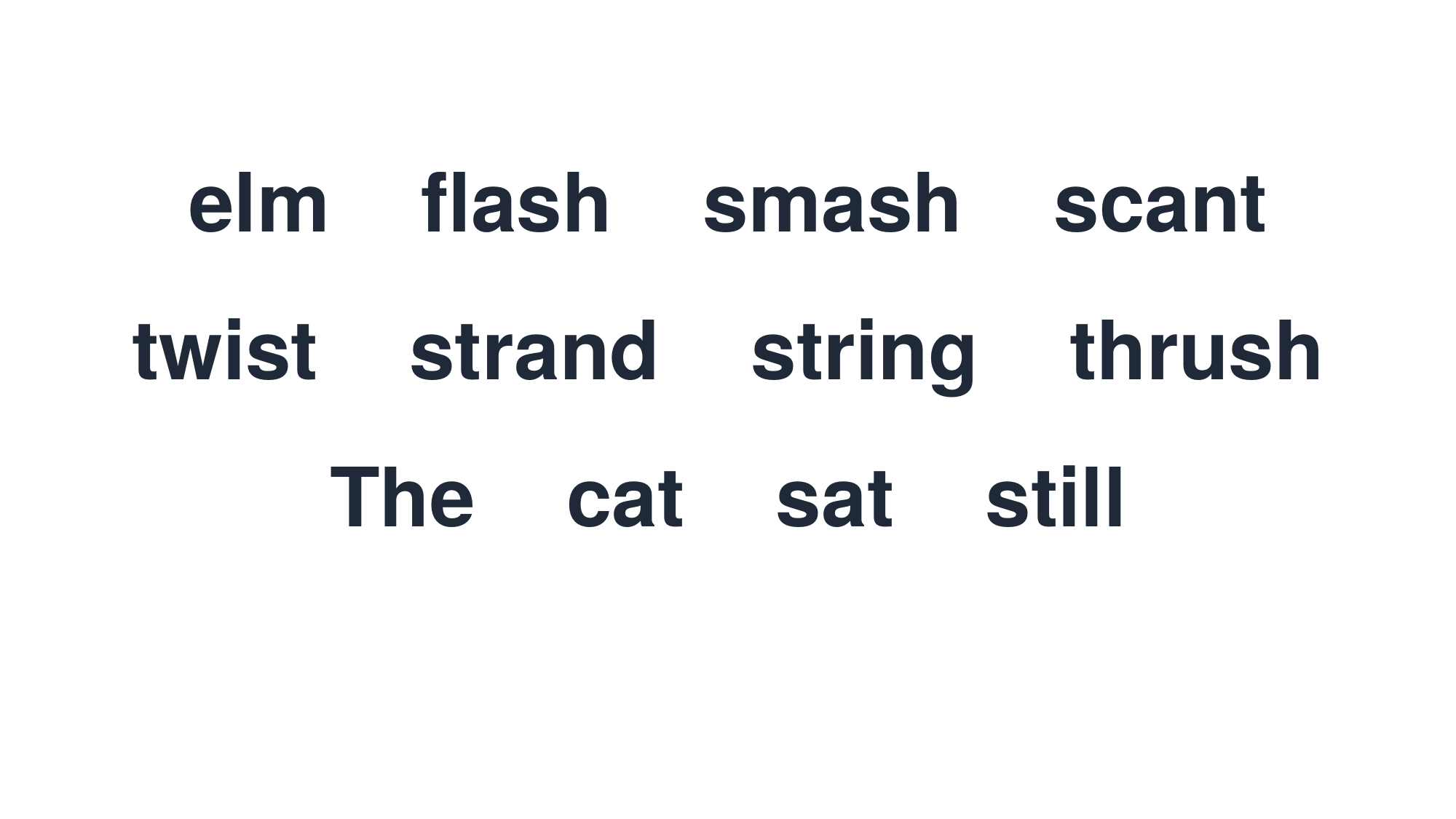

elm    flash    smash    scant
twist    strand    string    thrush
The    cat    sat    still